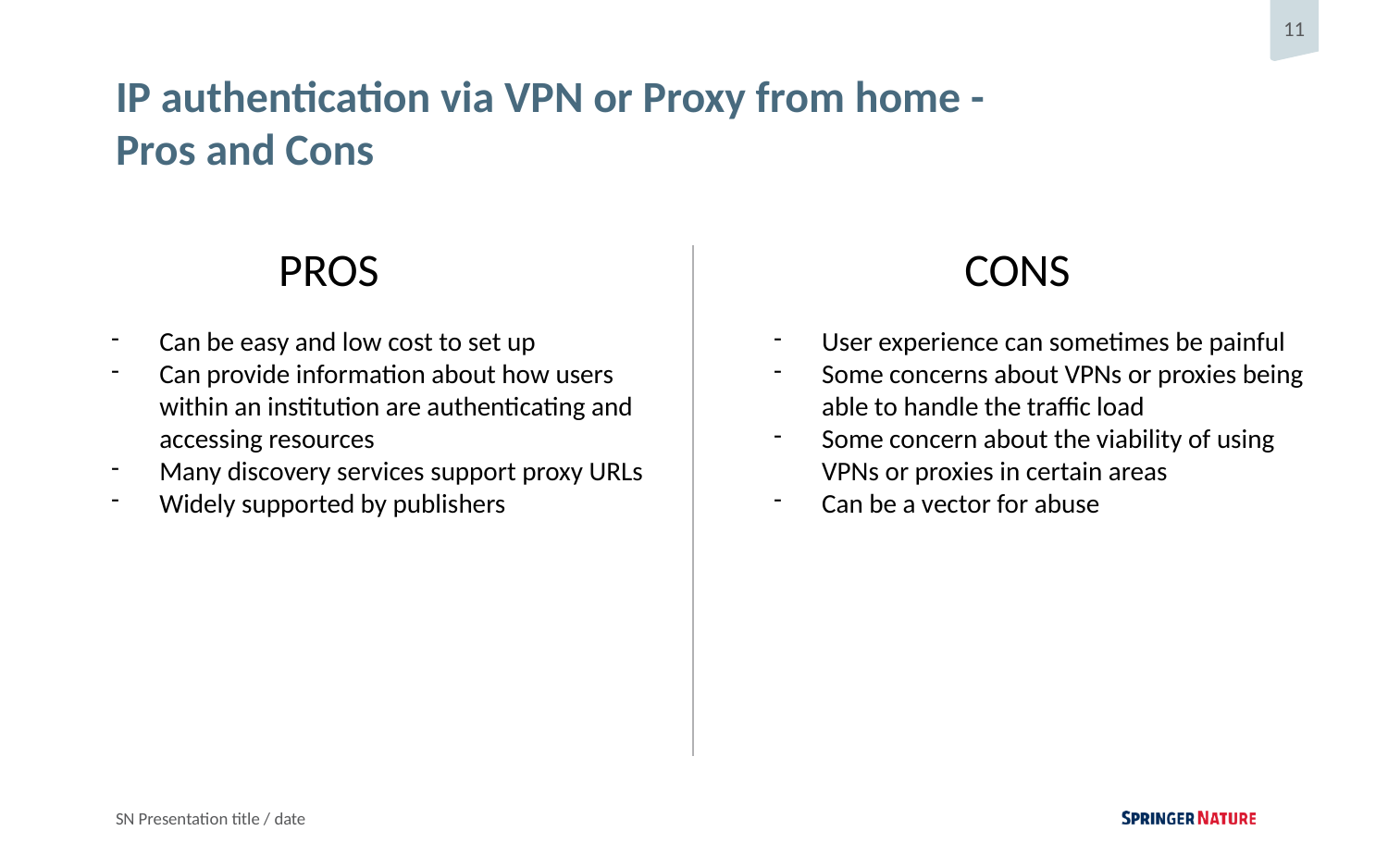

# IP authentication via VPN or Proxy from home -
Pros and Cons

PROS
CONS
Can be easy and low cost to set up
Can provide information about how users within an institution are authenticating and accessing resources
Many discovery services support proxy URLs
Widely supported by publishers
User experience can sometimes be painful
Some concerns about VPNs or proxies being able to handle the traffic load
Some concern about the viability of using VPNs or proxies in certain areas
Can be a vector for abuse